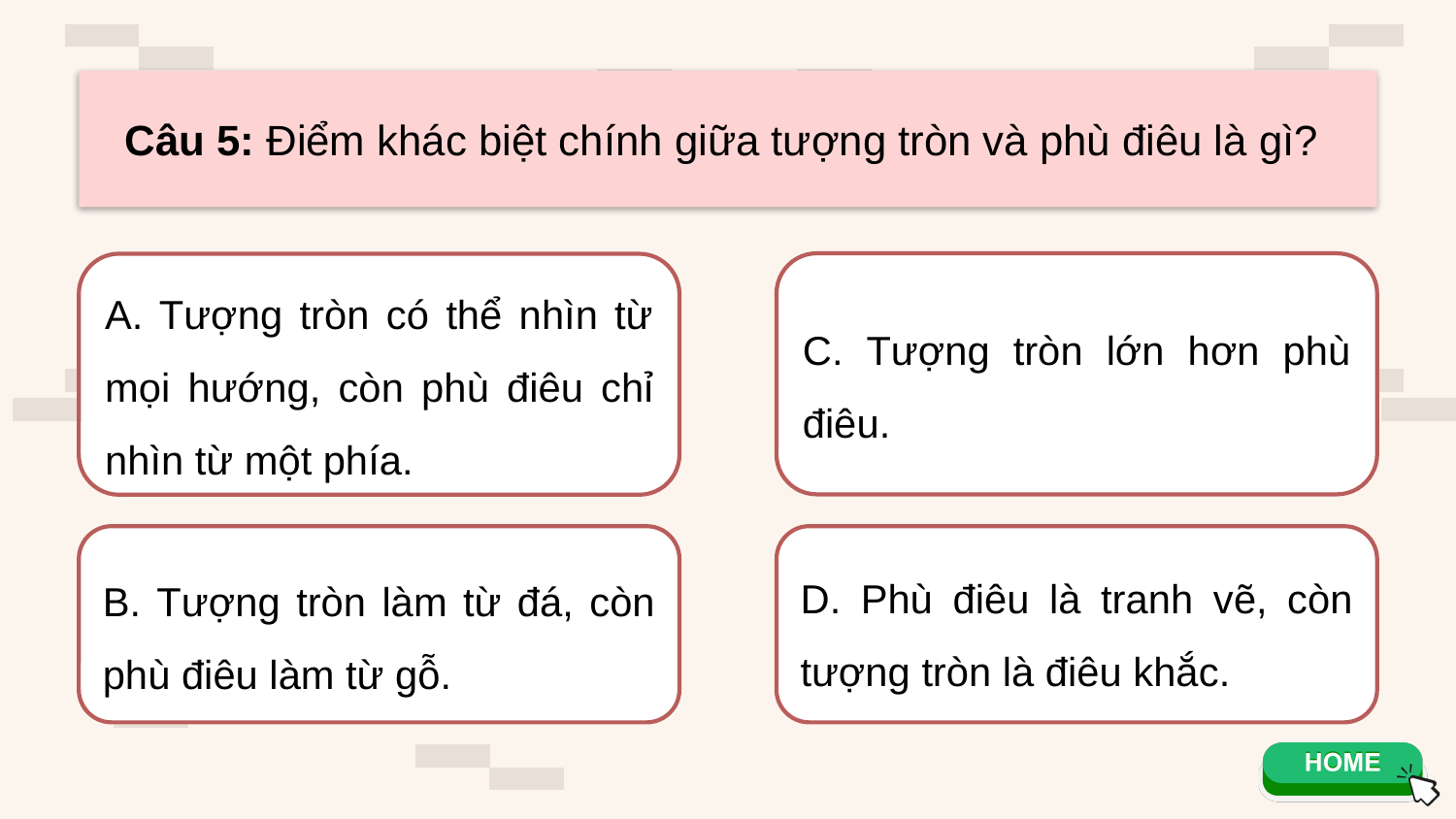

Câu 5: Điểm khác biệt chính giữa tượng tròn và phù điêu là gì?
C. Tượng tròn lớn hơn phù điêu.
A. Tượng tròn có thể nhìn từ mọi hướng, còn phù điêu chỉ nhìn từ một phía.
B. Tượng tròn làm từ đá, còn phù điêu làm từ gỗ.
D. Phù điêu là tranh vẽ, còn tượng tròn là điêu khắc.